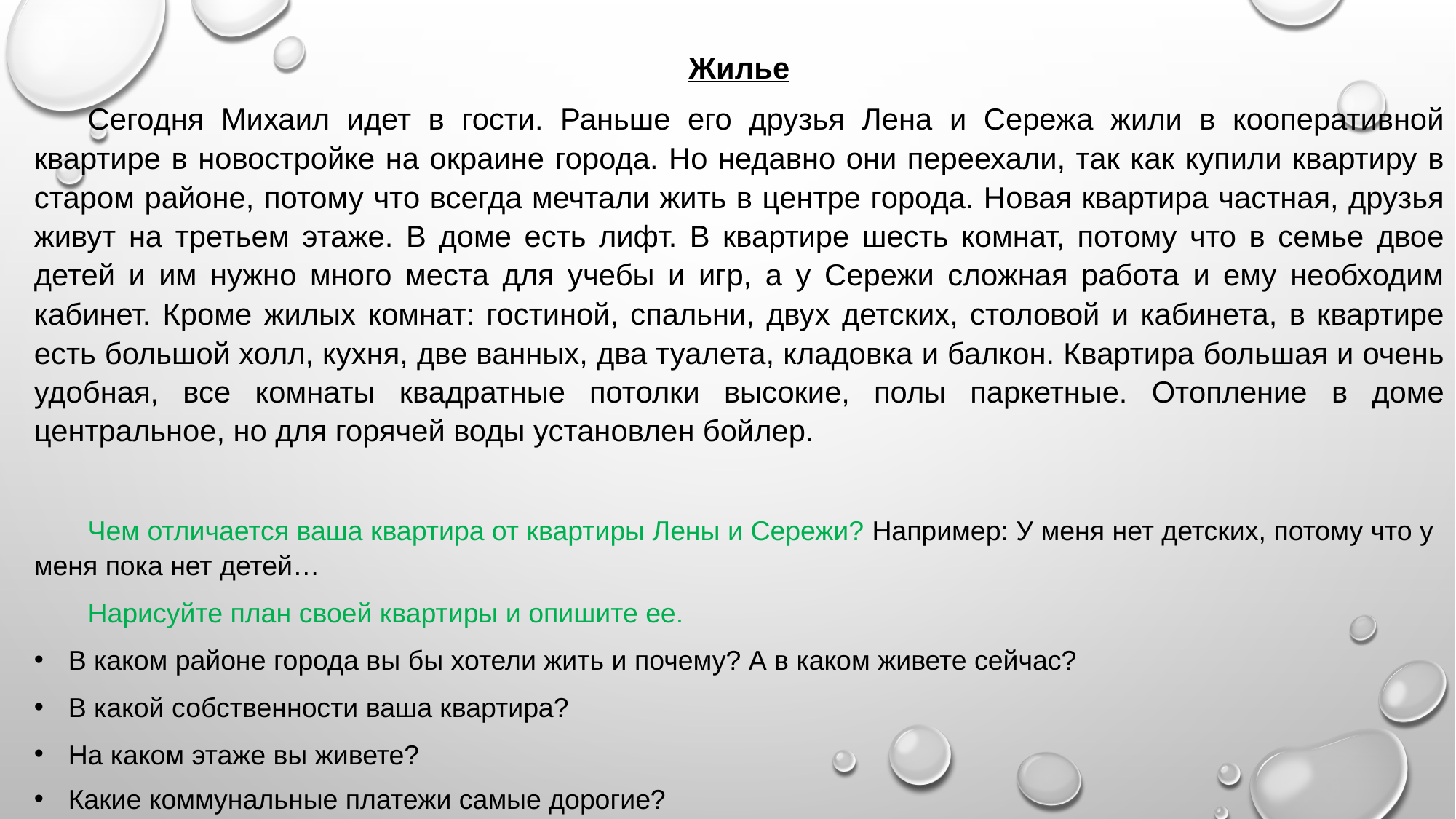

Жилье
Сегодня Михаил идет в гости. Раньше его друзья Лена и Сережа жили в кооперативной квартире в новостройке на окраине города. Но недавно они переехали, так как купили квартиру в старом районе, потому что всегда мечтали жить в центре города. Новая квартира частная, друзья живут на третьем этаже. В доме есть лифт. В квартире шесть комнат, потому что в семье двое детей и им нужно много места для учебы и игр, а у Сережи сложная работа и ему необходим кабинет. Кроме жилых комнат: гостиной, спальни, двух детских, столовой и кабинета, в квартире есть большой холл, кухня, две ванных, два туалета, кладовка и балкон. Квартира большая и очень удобная, все комнаты квадратные потолки высокие, полы паркетные. Отопление в доме центральное, но для горячей воды установлен бойлер.

Чем отличается ваша квартира от квартиры Лены и Сережи? Например: У меня нет детских, потому что у меня пока нет детей…
Нарисуйте план своей квартиры и опишите ее.
В каком районе города вы бы хотели жить и почему? А в каком живете сейчас?
В какой собственности ваша квартира?
На каком этаже вы живете?
Какие коммунальные платежи самые дорогие?